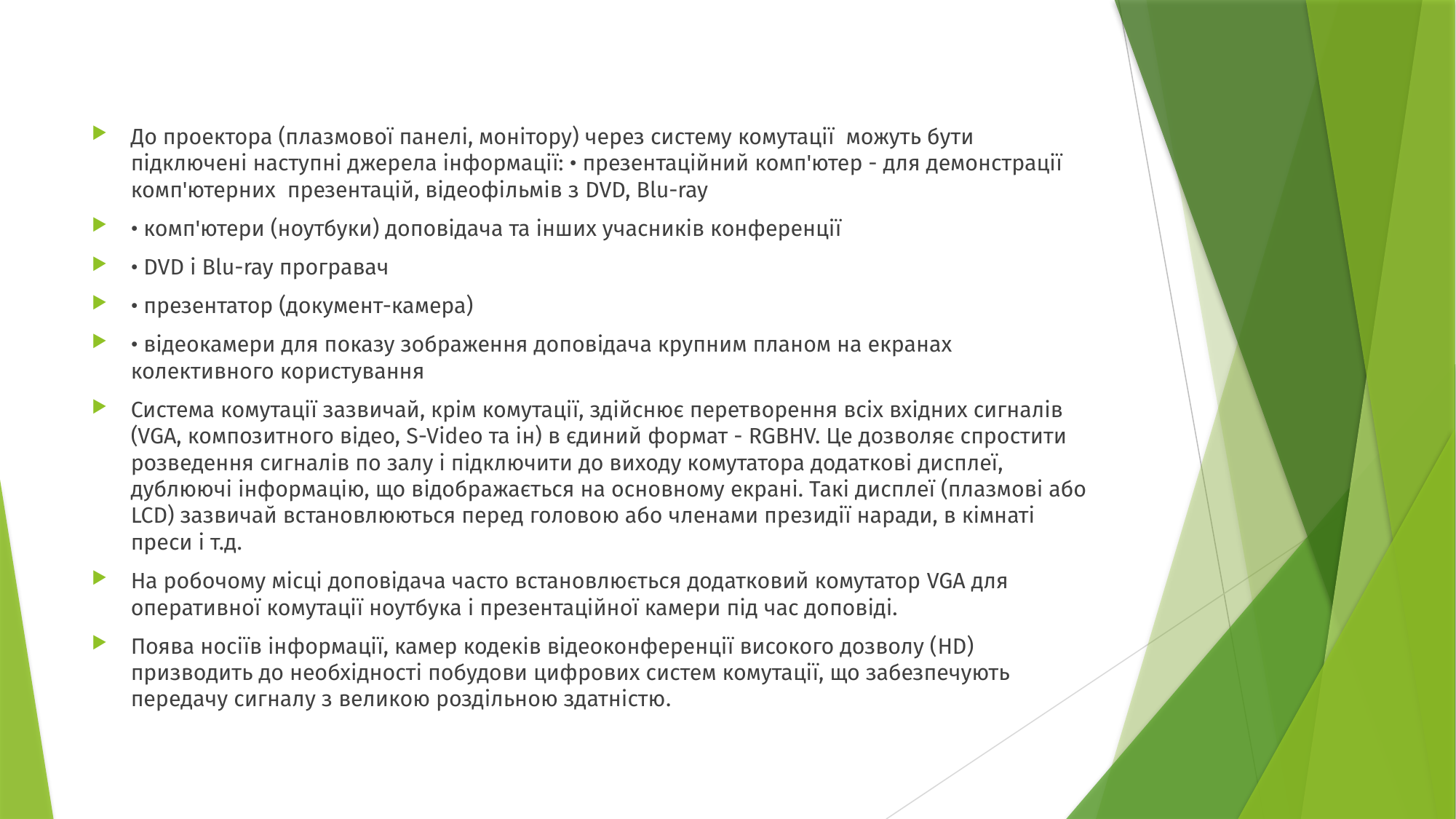

#
До проектора (плазмової панелі, монітору) через систему комутації  можуть бути підключені наступні джерела інформації: • презентаційний комп'ютер - для демонстрації комп'ютерних  презентацій, відеофільмів з DVD, Blu-ray
• комп'ютери (ноутбуки) доповідача та інших учасників конференції
• DVD і Blu-ray програвач
• презентатор (документ-камера)
• відеокамери для показу зображення доповідача крупним планом на екранах колективного користування
Система комутації зазвичай, крім комутації, здійснює перетворення всіх вхідних сигналів (VGA, композитного відео, S-Video та ін) в єдиний формат - RGBHV. Це дозволяє спростити розведення сигналів по залу і підключити до виходу комутатора додаткові дисплеї, дублюючі інформацію, що відображається на основному екрані. Такі дисплеї (плазмові або LCD) зазвичай встановлюються перед головою або членами президії наради, в кімнаті преси і т.д.
На робочому місці доповідача часто встановлюється додатковий комутатор VGA для оперативної комутації ноутбука і презентаційної камери під час доповіді.
Поява носіїв інформації, камер кодеків відеоконференції високого дозволу (HD) призводить до необхідності побудови цифрових систем комутації, що забезпечують передачу сигналу з великою роздільною здатністю.